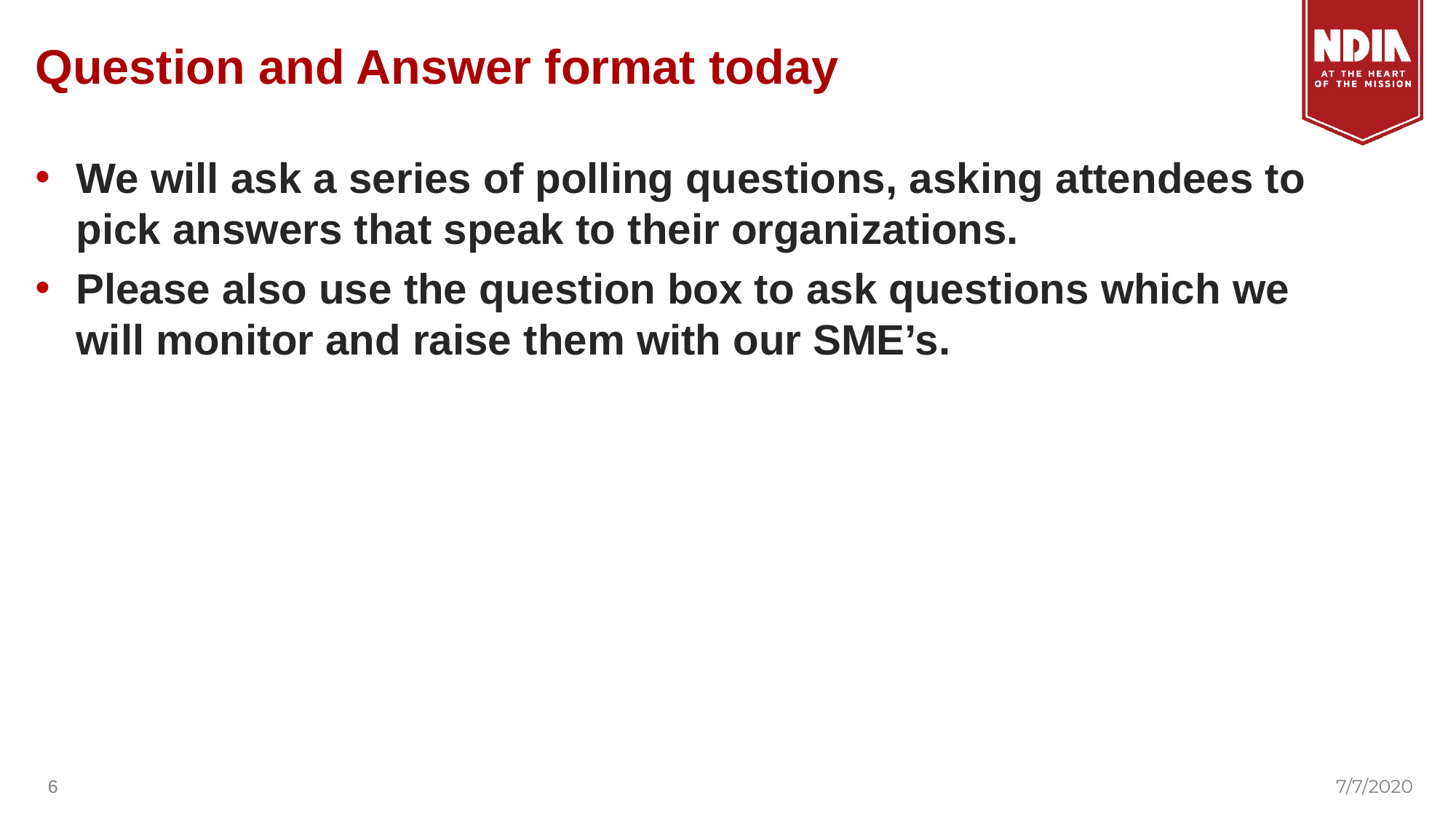

# Question and Answer format today
We will ask a series of polling questions, asking attendees to pick answers that speak to their organizations.
Please also use the question box to ask questions which we will monitor and raise them with our SME’s.
6
7/7/2020